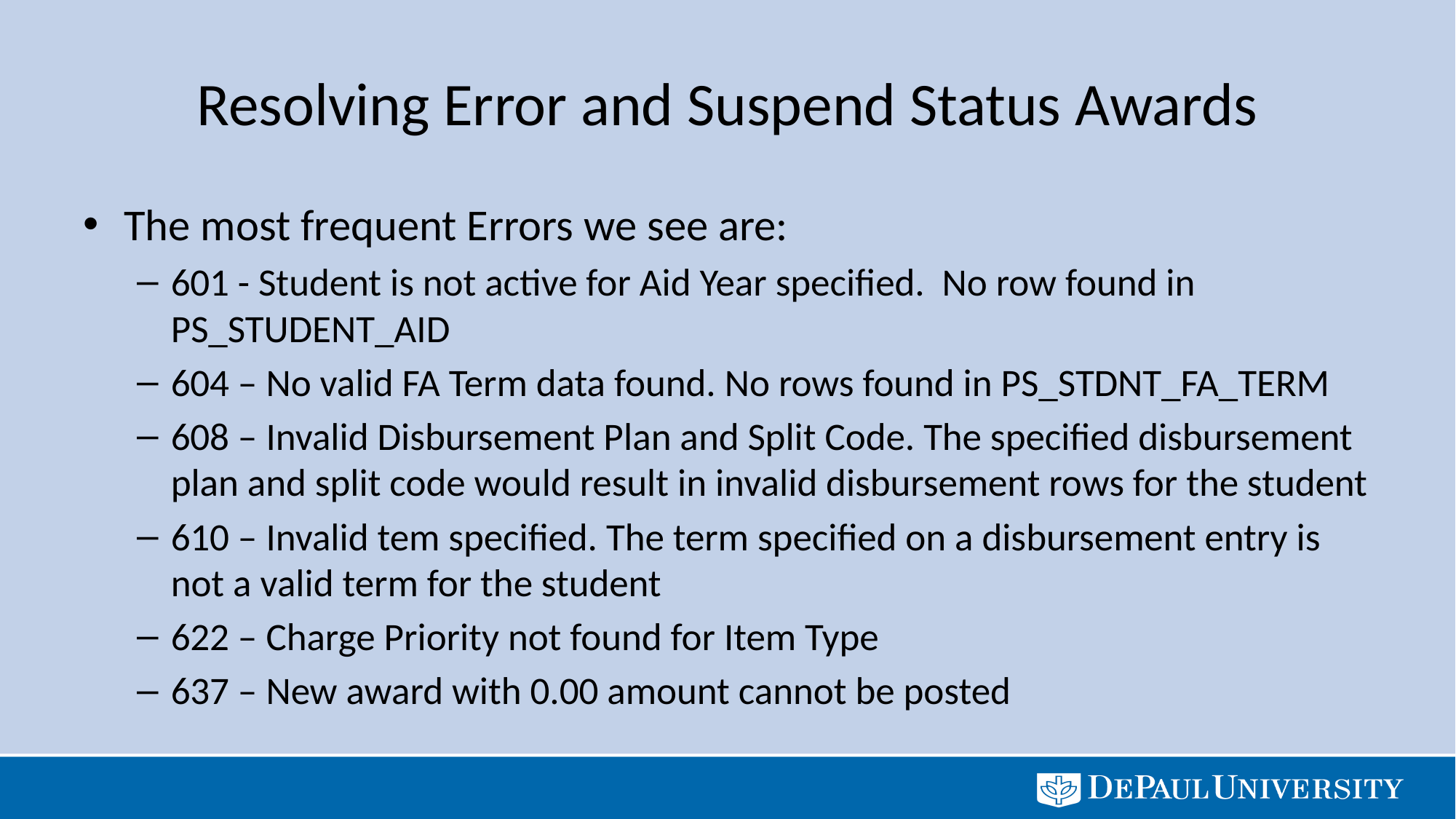

# Resolving Error and Suspend Status Awards
The most frequent Errors we see are:
601 - Student is not active for Aid Year specified.  No row found in PS_STUDENT_AID
604 – No valid FA Term data found. No rows found in PS_STDNT_FA_TERM
608 – Invalid Disbursement Plan and Split Code. The specified disbursement plan and split code would result in invalid disbursement rows for the student
610 – Invalid tem specified. The term specified on a disbursement entry is not a valid term for the student
622 – Charge Priority not found for Item Type
637 – New award with 0.00 amount cannot be posted